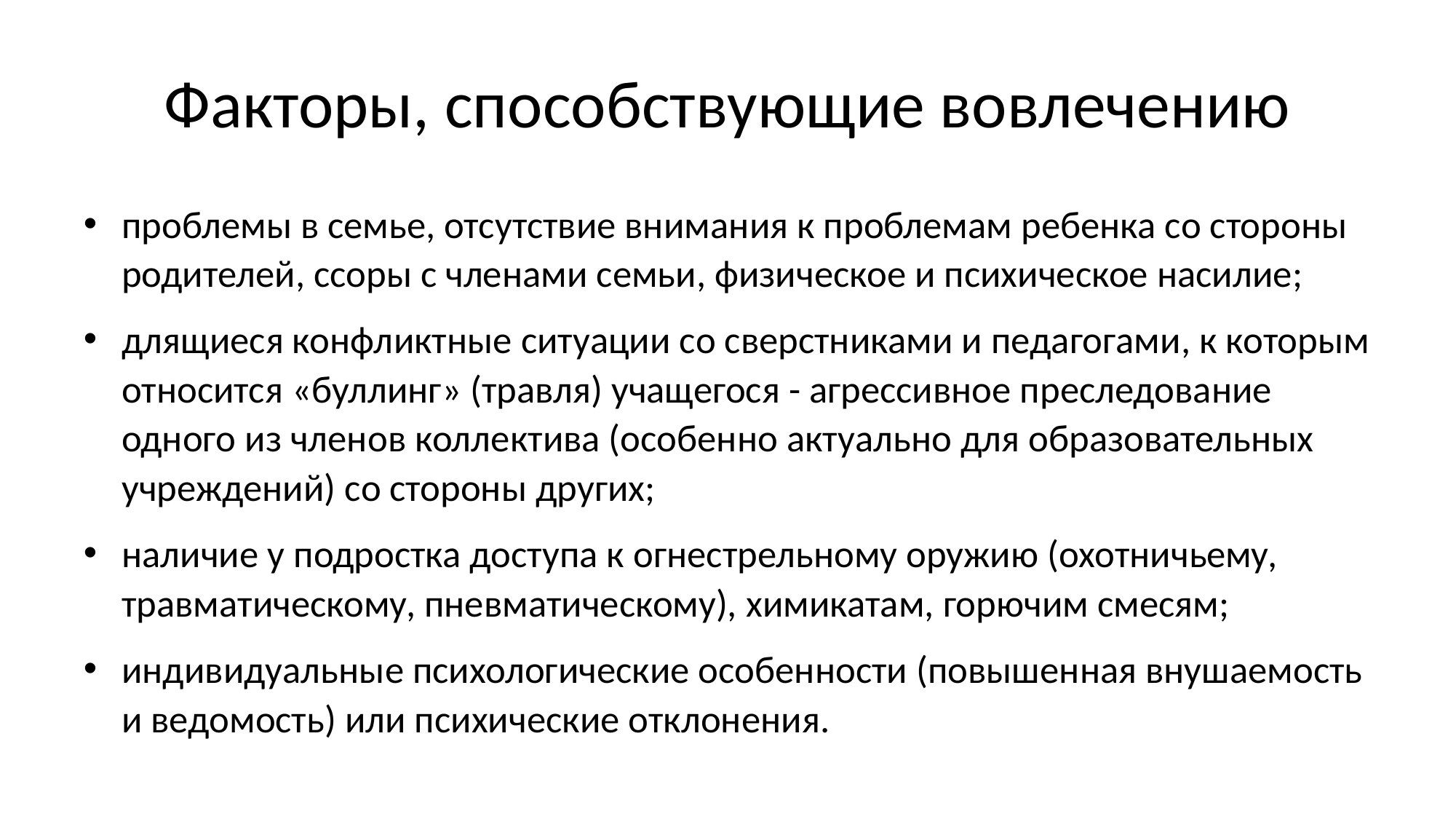

# Факторы, способствующие вовлечению
проблемы в семье, отсутствие внимания к проблемам ребенка со стороны родителей, ссоры с членами семьи, физическое и психическое насилие;
длящиеся конфликтные ситуации со сверстниками и педагогами, к которым относится «буллинг» (травля) учащегося - агрессивное преследование одного из членов коллектива (особенно актуально для образовательных учреждений) со стороны других;
наличие у подростка доступа к огнестрельному оружию (охотничьему, травматическому, пневматическому), химикатам, горючим смесям;
индивидуальные психологические особенности (повышенная внушаемость и ведомость) или психические отклонения.